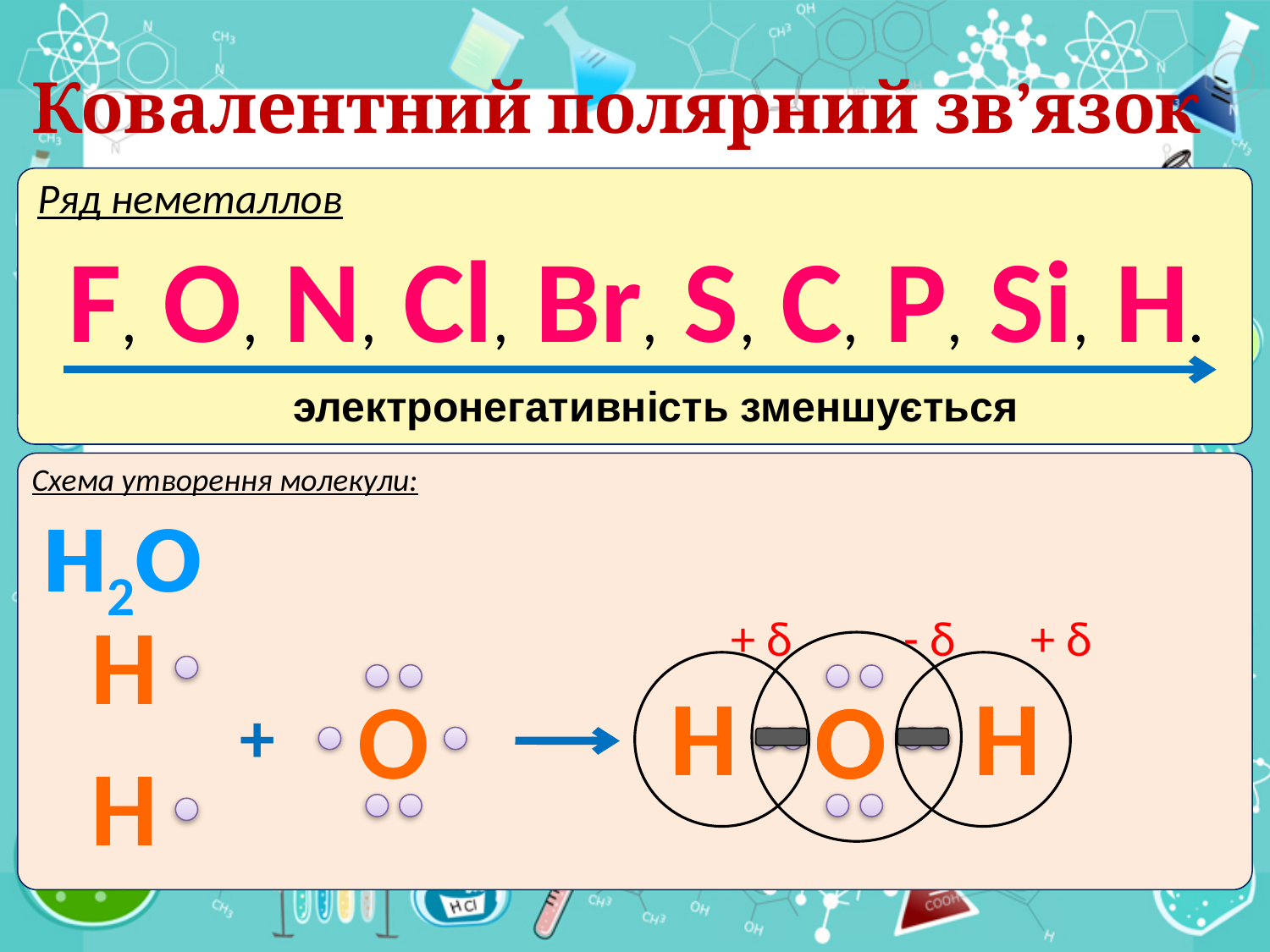

Ковалентний полярний зв’язок

Ряд неметаллов

F, O, N, Cl, Br, S, C, P, Si, H.
электронегативність зменшується

Схема утворення молекули:
 O
 H
 H
 H2O
H
O
+
H
+ δ
+ δ
- δ

H
H

O

H
H
O